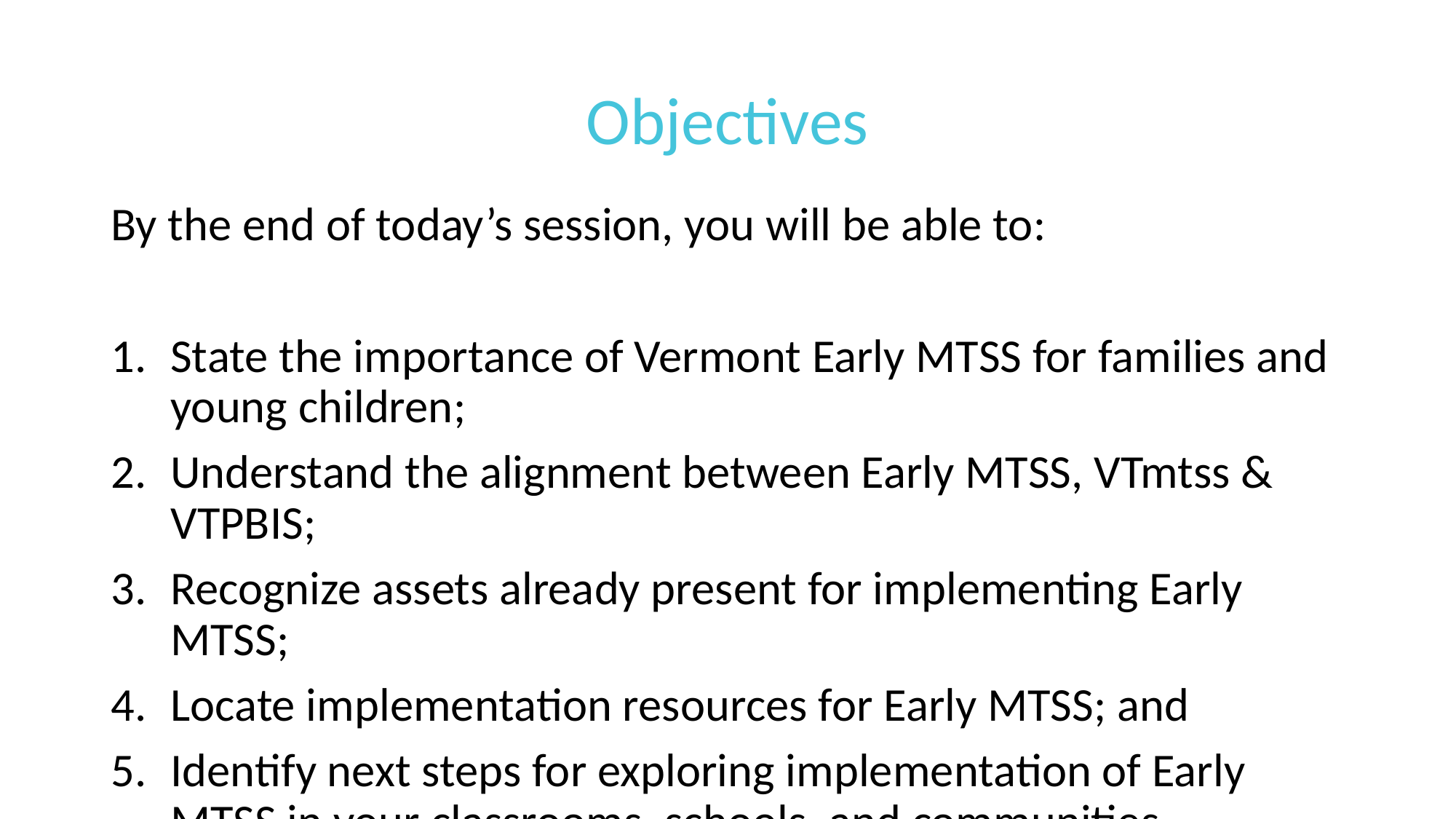

# Objectives
By the end of today’s session, you will be able to:

State the importance of Vermont Early MTSS for families and young children;
Understand the alignment between Early MTSS, VTmtss & VTPBIS;
Recognize assets already present for implementing Early MTSS;
Locate implementation resources for Early MTSS; and
Identify next steps for exploring implementation of Early MTSS in your classrooms, schools, and communities.